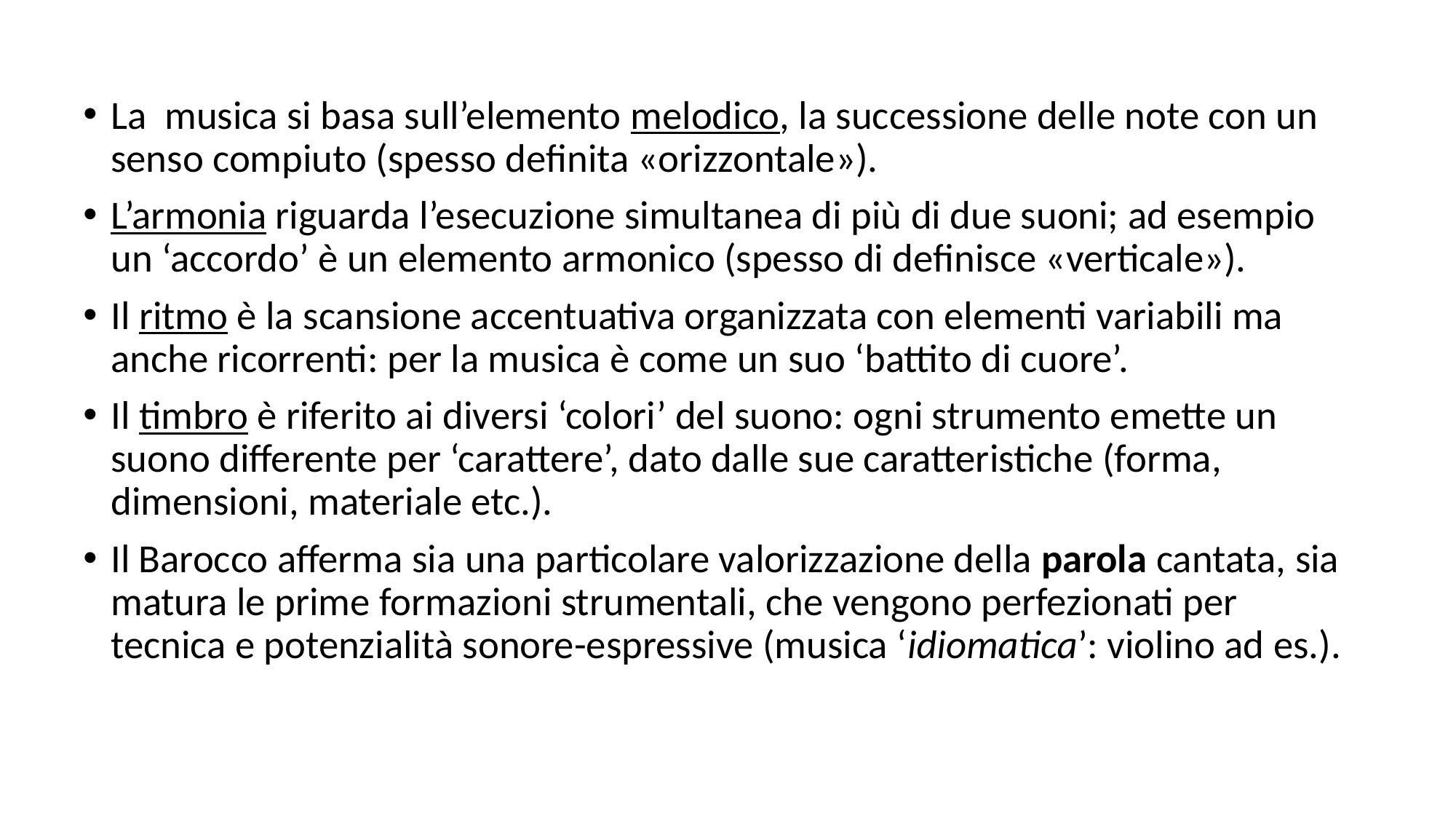

#
La  musica si basa sull’elemento melodico, la successione delle note con un senso compiuto (spesso definita «orizzontale»).
L’armonia riguarda l’esecuzione simultanea di più di due suoni; ad esempio un ‘accordo’ è un elemento armonico (spesso di definisce «verticale»).
Il ritmo è la scansione accentuativa organizzata con elementi variabili ma anche ricorrenti: per la musica è come un suo ‘battito di cuore’.
Il timbro è riferito ai diversi ‘colori’ del suono: ogni strumento emette un suono differente per ‘carattere’, dato dalle sue caratteristiche (forma, dimensioni, materiale etc.).
Il Barocco afferma sia una particolare valorizzazione della parola cantata, sia matura le prime formazioni strumentali, che vengono perfezionati per tecnica e potenzialità sonore-espressive (musica ‘idiomatica’: violino ad es.).